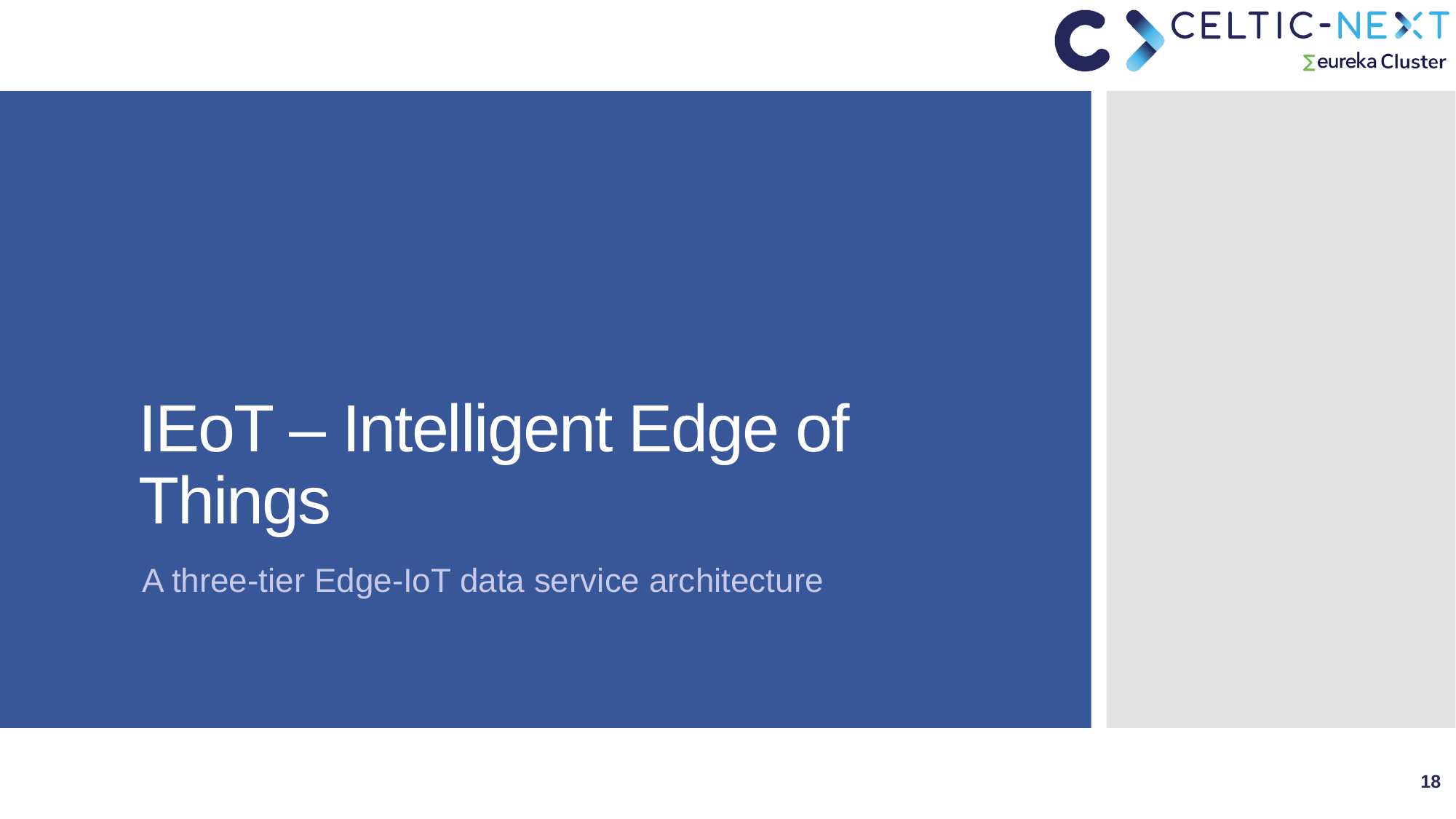

# IEoT – Intelligent Edge of Things
A three-tier Edge-IoT data service architecture
18